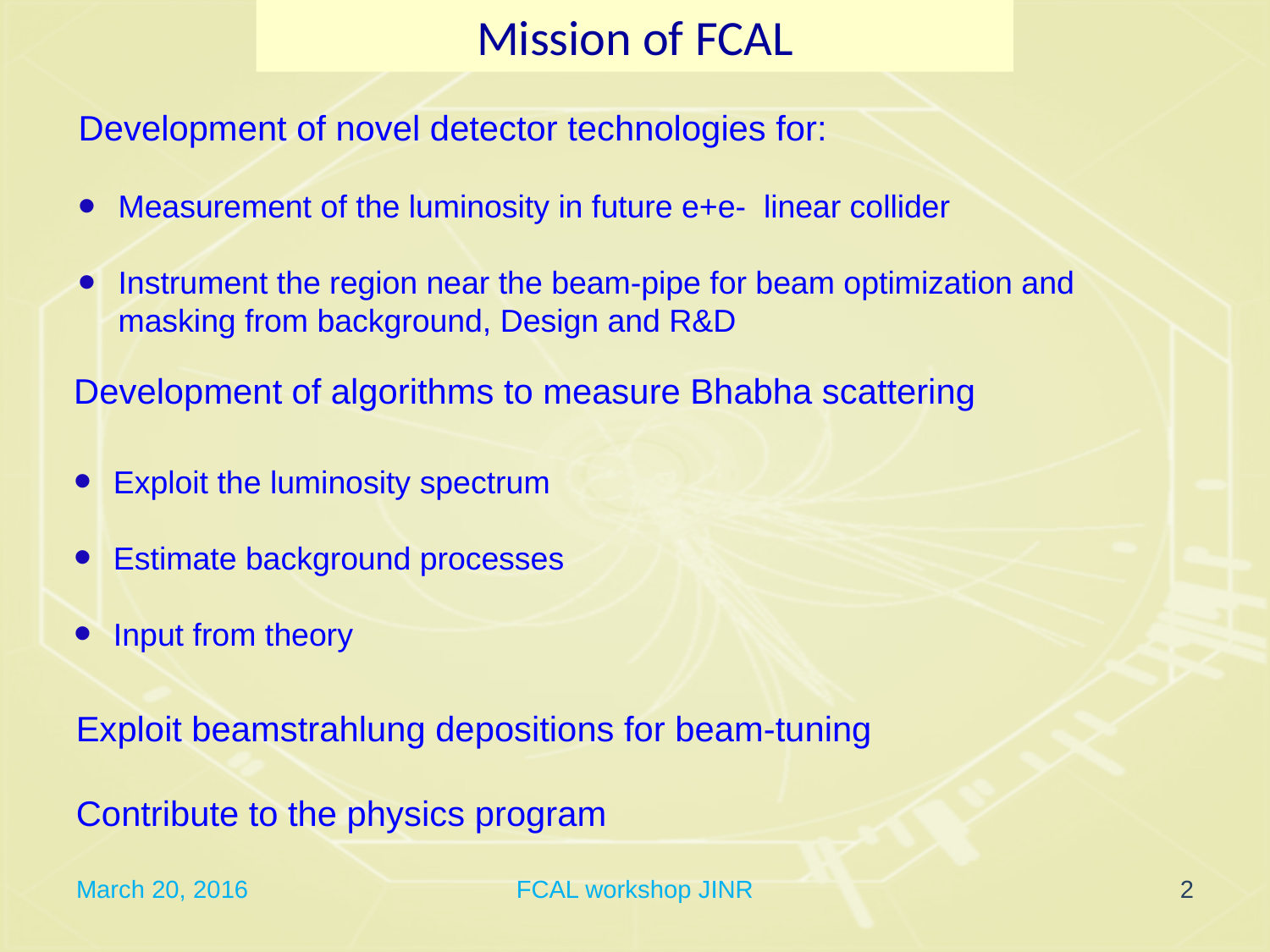

Mission of FCAL
Development of novel detector technologies for:

Measurement of the luminosity in future e+e-  linear collider

Instrument the region near the beam-pipe for beam optimization and masking from background, Design and R&D
Development of algorithms to measure Bhabha scattering

Exploit the luminosity spectrum

Estimate background processes

Input from theory

Exploit beamstrahlung depositions for beam-tuning

Contribute to the physics program
March 20, 2016
FCAL workshop JINR
2